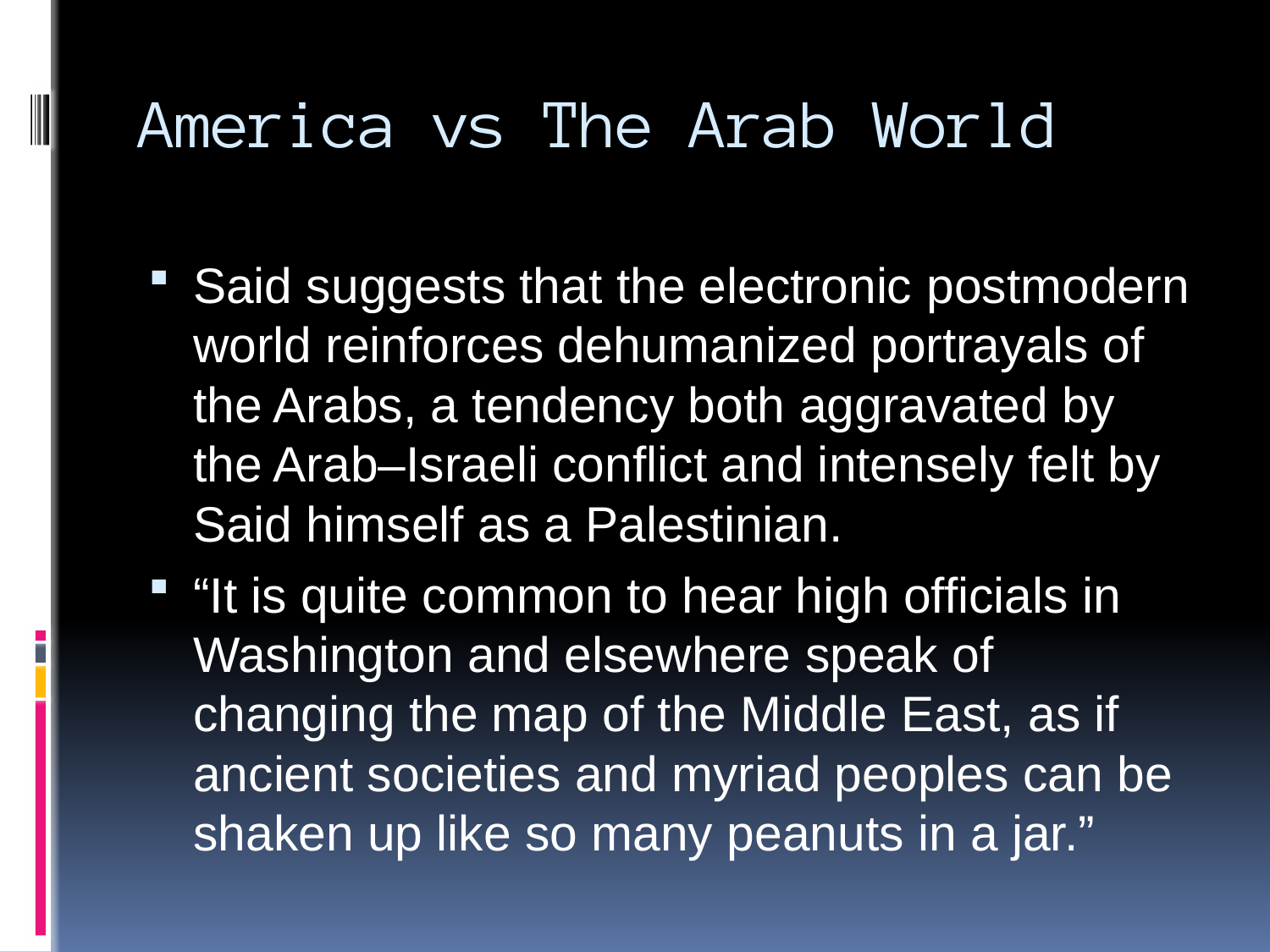

# America vs The Arab World
Said suggests that the electronic postmodern world reinforces dehumanized portrayals of the Arabs, a tendency both aggravated by the Arab–Israeli conflict and intensely felt by Said himself as a Palestinian.
“It is quite common to hear high officials in Washington and elsewhere speak of changing the map of the Middle East, as if ancient societies and myriad peoples can be shaken up like so many peanuts in a jar.”